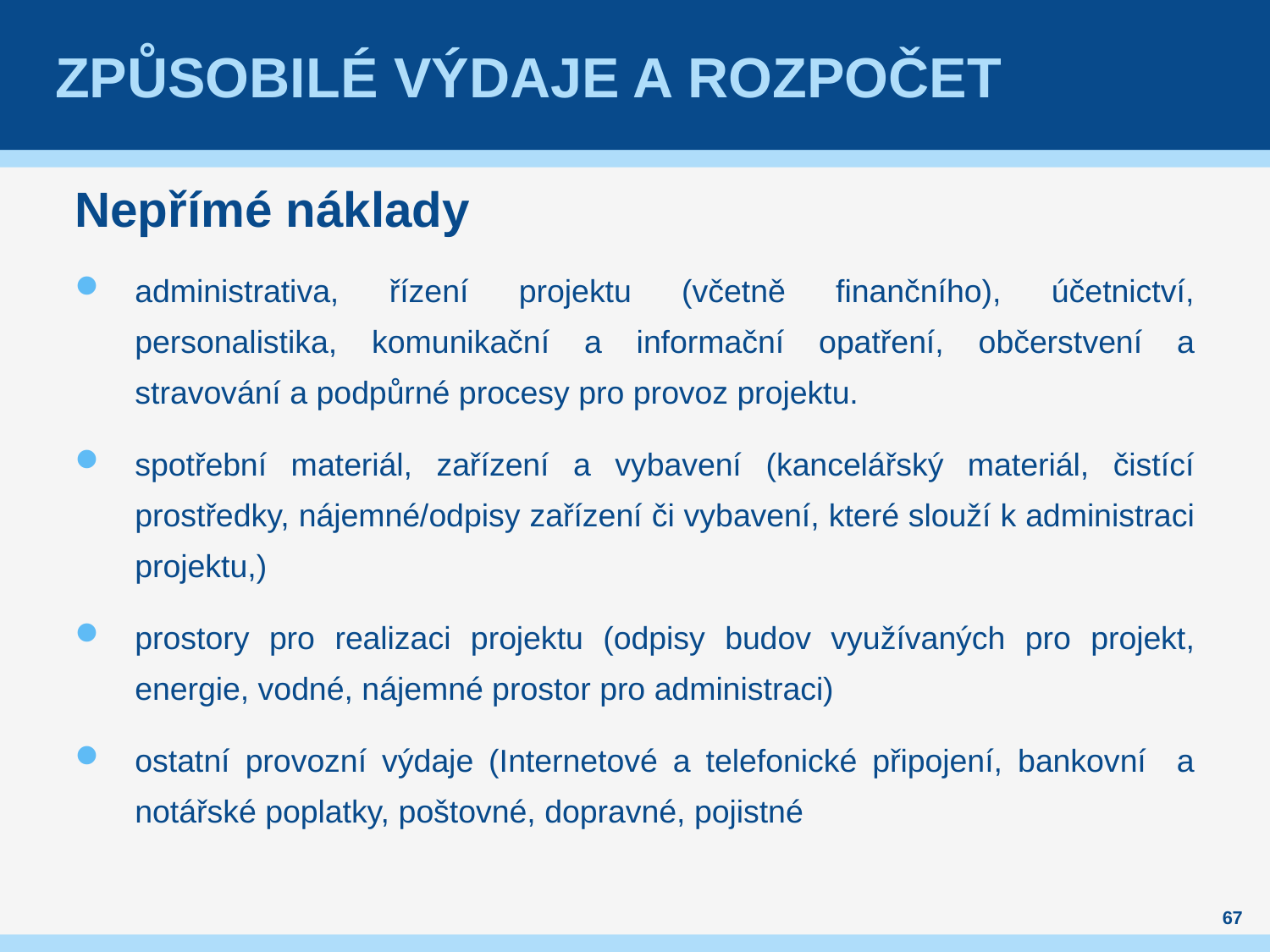

# Způsobilé výdaje a rozpočet
Nepřímé náklady
administrativa, řízení projektu (včetně finančního), účetnictví, personalistika, komunikační a informační opatření, občerstvení a stravování a podpůrné procesy pro provoz projektu.
spotřební materiál, zařízení a vybavení (kancelářský materiál, čistící prostředky, nájemné/odpisy zařízení či vybavení, které slouží k administraci projektu,)
prostory pro realizaci projektu (odpisy budov využívaných pro projekt, energie, vodné, nájemné prostor pro administraci)
ostatní provozní výdaje (Internetové a telefonické připojení, bankovní  a notářské poplatky, poštovné, dopravné, pojistné

67